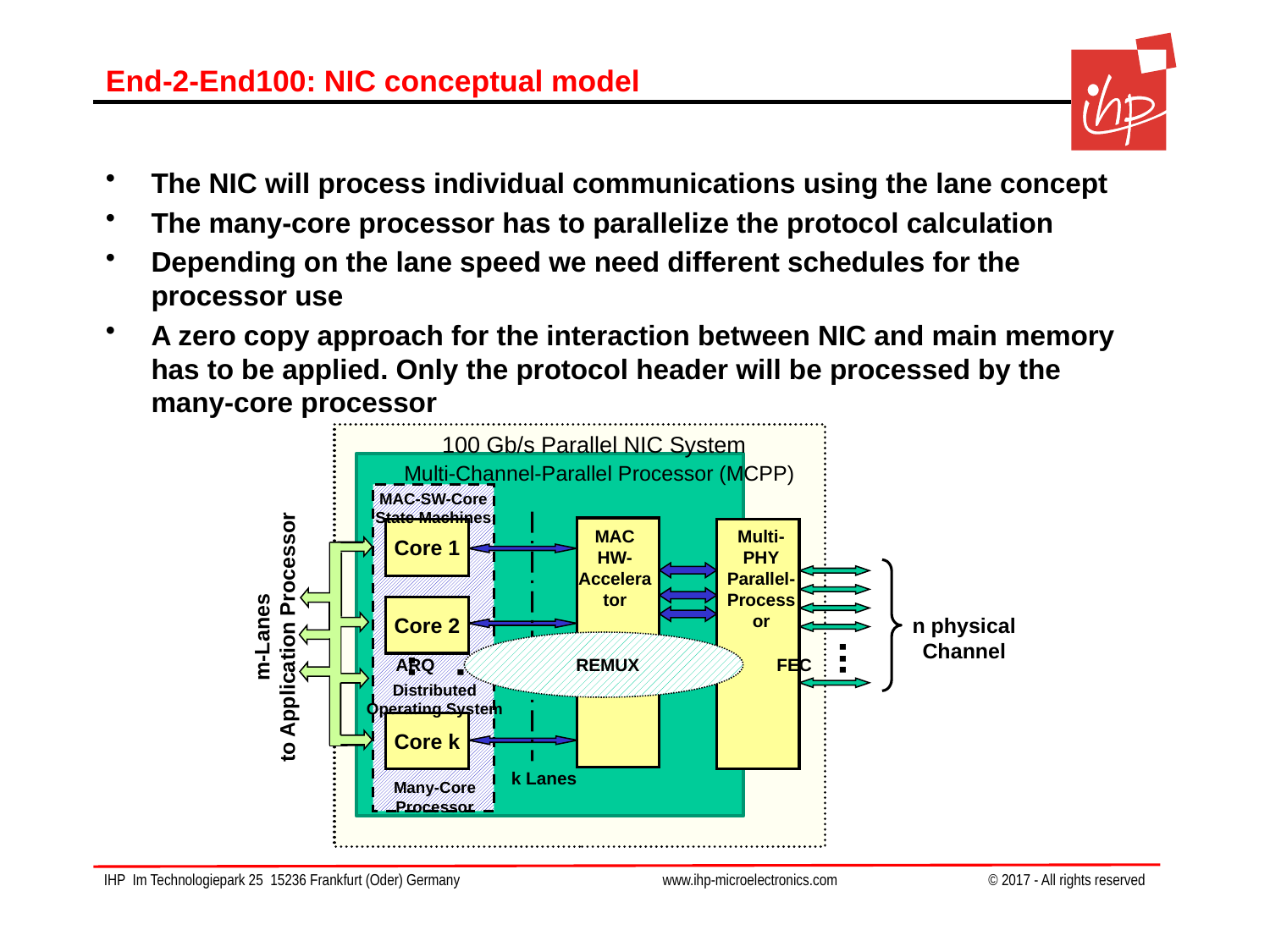

# End-2-End100: NIC conceptual model
The NIC will process individual communications using the lane concept
The many-core processor has to parallelize the protocol calculation
Depending on the lane speed we need different schedules for the processor use
A zero copy approach for the interaction between NIC and main memory has to be applied. Only the protocol header will be processed by the many-core processor

100 Gb/s Parallel NIC System

Multi-Channel-Parallel Processor (MCPP)
MAC-SW-Core
State Machines

Core 1
MAC HW-
Accelerator
Multi-PHY
Parallel-Processor

Core 2

n physical
Channel

m-Lanes
to Application Processor
...

...
ARQ 	           REMUX 		FEC
Distributed
Operating System

Core k

k Lanes
Many-Core
Processor